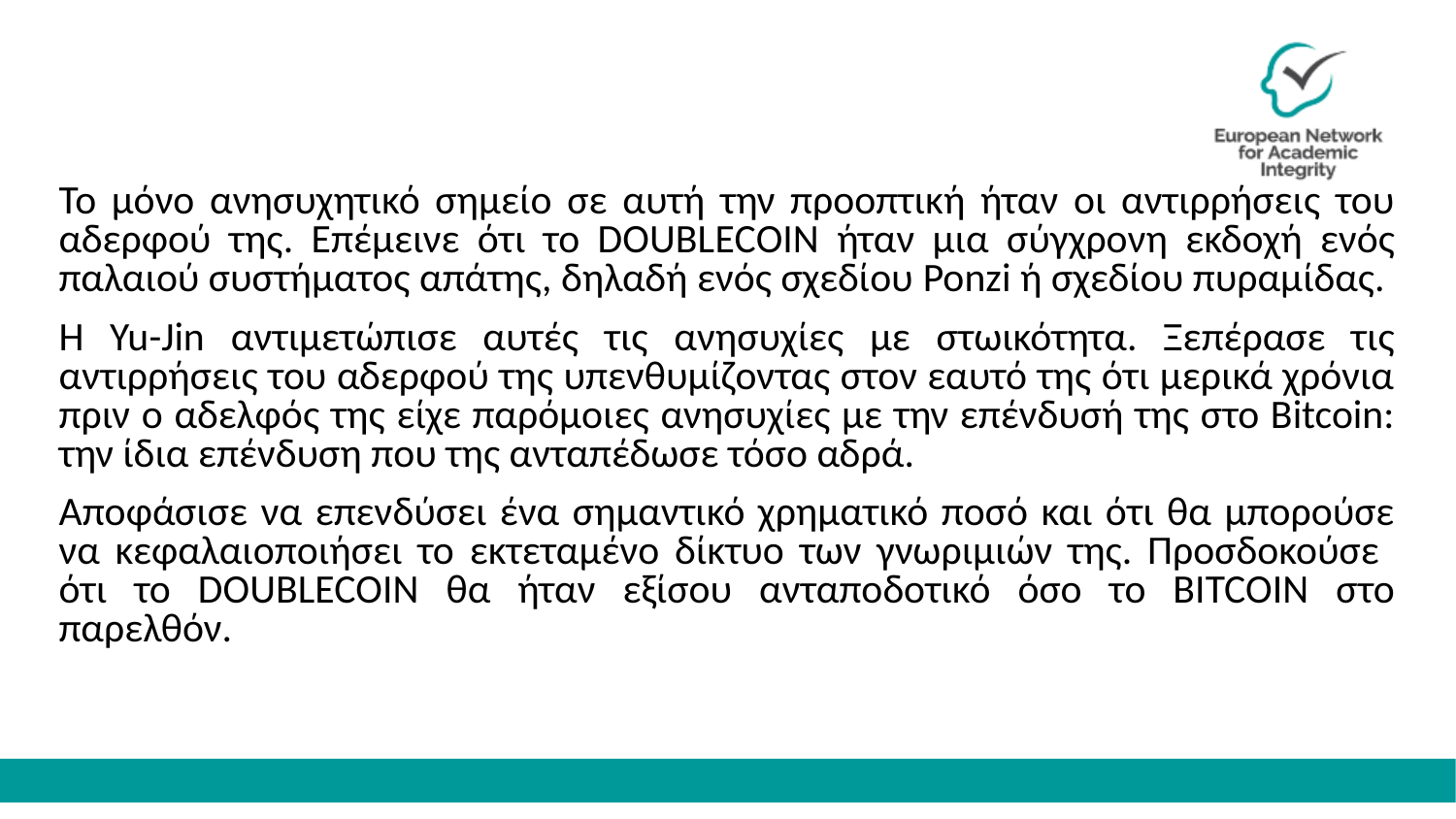

Το μόνο ανησυχητικό σημείο σε αυτή την προοπτική ήταν οι αντιρρήσεις του αδερφού της. Επέμεινε ότι το DOUBLECOIN ήταν μια σύγχρονη εκδοχή ενός παλαιού συστήματος απάτης, δηλαδή ενός σχεδίου Ponzi ή σχεδίου πυραμίδας.
Η Yu-Jin αντιμετώπισε αυτές τις ανησυχίες με στωικότητα. Ξεπέρασε τις αντιρρήσεις του αδερφού της υπενθυμίζοντας στον εαυτό της ότι μερικά χρόνια πριν ο αδελφός της είχε παρόμοιες ανησυχίες με την επένδυσή της στο Bitcoin: την ίδια επένδυση που της ανταπέδωσε τόσο αδρά.
Αποφάσισε να επενδύσει ένα σημαντικό χρηματικό ποσό και ότι θα μπορούσε να κεφαλαιοποιήσει το εκτεταμένο δίκτυο των γνωριμιών της. Προσδοκούσε  ότι το DOUBLECOIN θα ήταν εξίσου ανταποδοτικό όσο το BITCOIN στο παρελθόν.